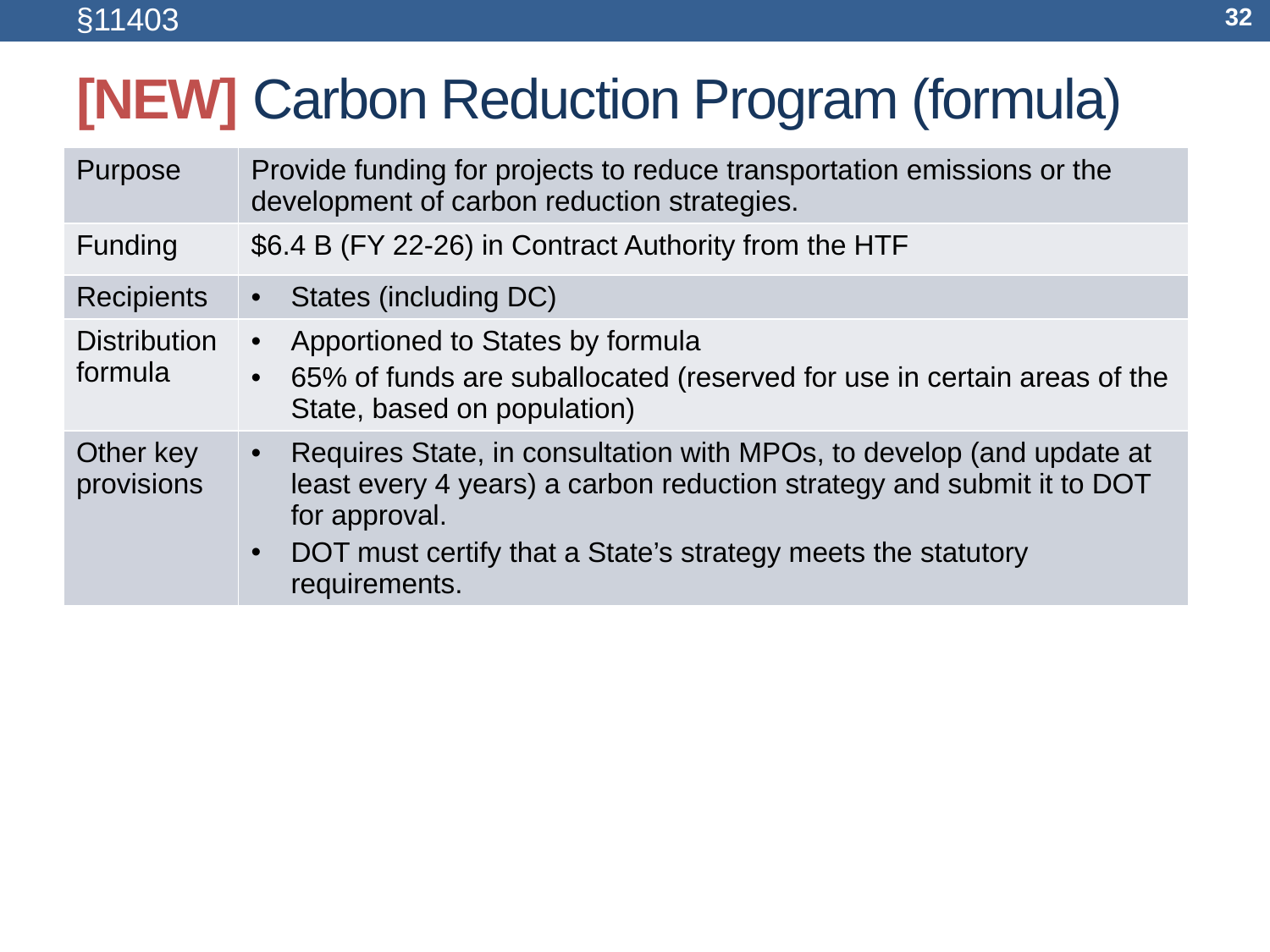

§11403
32
# [NEW] Carbon Reduction Program (formula)
| Purpose | Provide funding for projects to reduce transportation emissions or the development of carbon reduction strategies. |
| --- | --- |
| Funding | $6.4 B (FY 22-26) in Contract Authority from the HTF |
| Recipients | States (including DC) |
| Distribution formula | Apportioned to States by formula 65% of funds are suballocated (reserved for use in certain areas of the State, based on population) |
| Other key provisions | Requires State, in consultation with MPOs, to develop (and update at least every 4 years) a carbon reduction strategy and submit it to DOT for approval. DOT must certify that a State’s strategy meets the statutory requirements. |